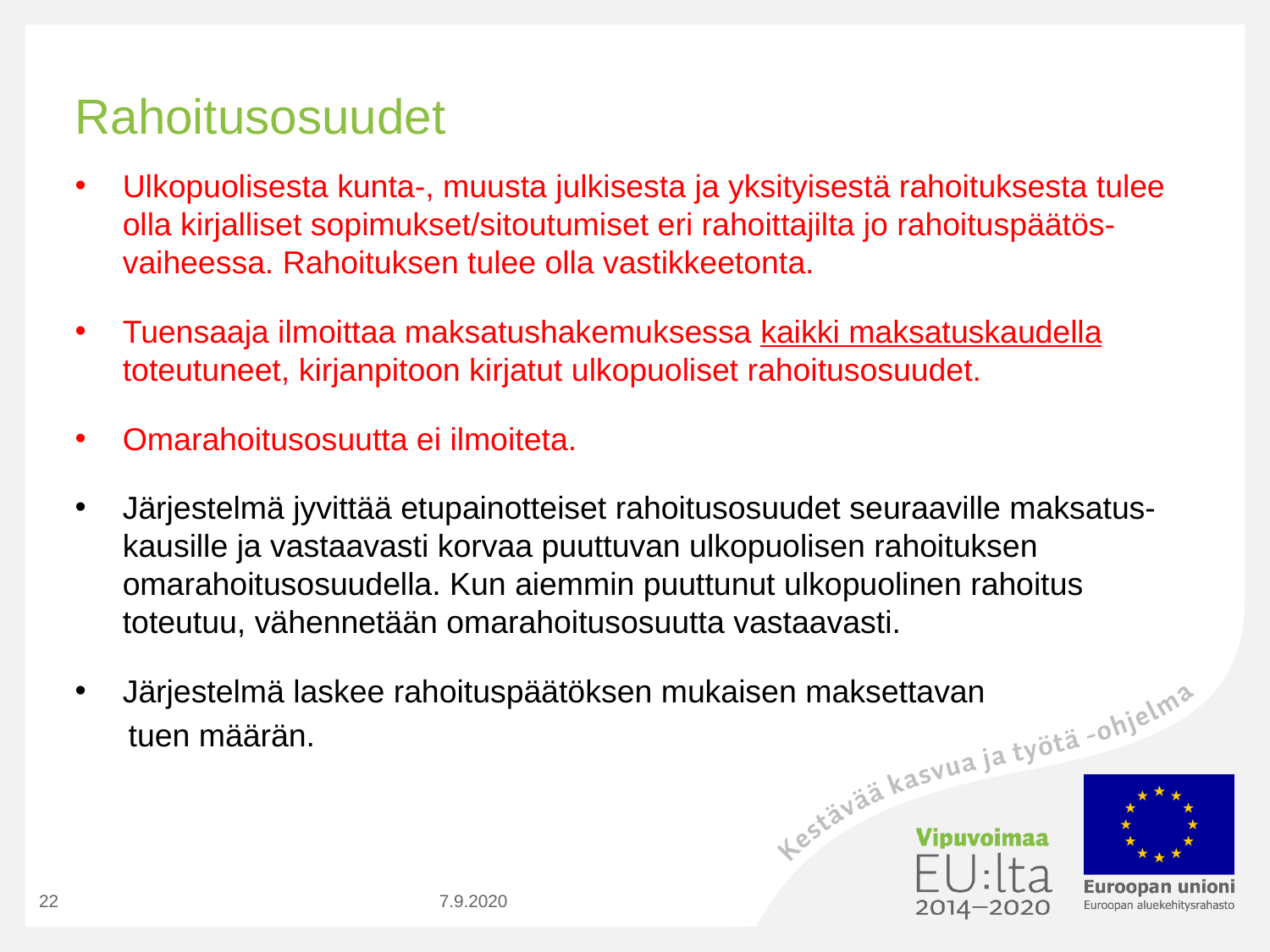

# Rahoitusosuudet
Ulkopuolisesta kunta-, muusta julkisesta ja yksityisestä rahoituksesta tulee olla kirjalliset sopimukset/sitoutumiset eri rahoittajilta jo rahoituspäätös-vaiheessa. Rahoituksen tulee olla vastikkeetonta.

Tuensaaja ilmoittaa maksatushakemuksessa kaikki maksatuskaudella toteutuneet, kirjanpitoon kirjatut ulkopuoliset rahoitusosuudet.

Omarahoitusosuutta ei ilmoiteta.

Järjestelmä jyvittää etupainotteiset rahoitusosuudet seuraaville maksatus-kausille ja vastaavasti korvaa puuttuvan ulkopuolisen rahoituksen omarahoitusosuudella. Kun aiemmin puuttunut ulkopuolinen rahoitus toteutuu, vähennetään omarahoitusosuutta vastaavasti.

Järjestelmä laskee rahoituspäätöksen mukaisen maksettavan
      tuen määrän.

22
7.9.2020